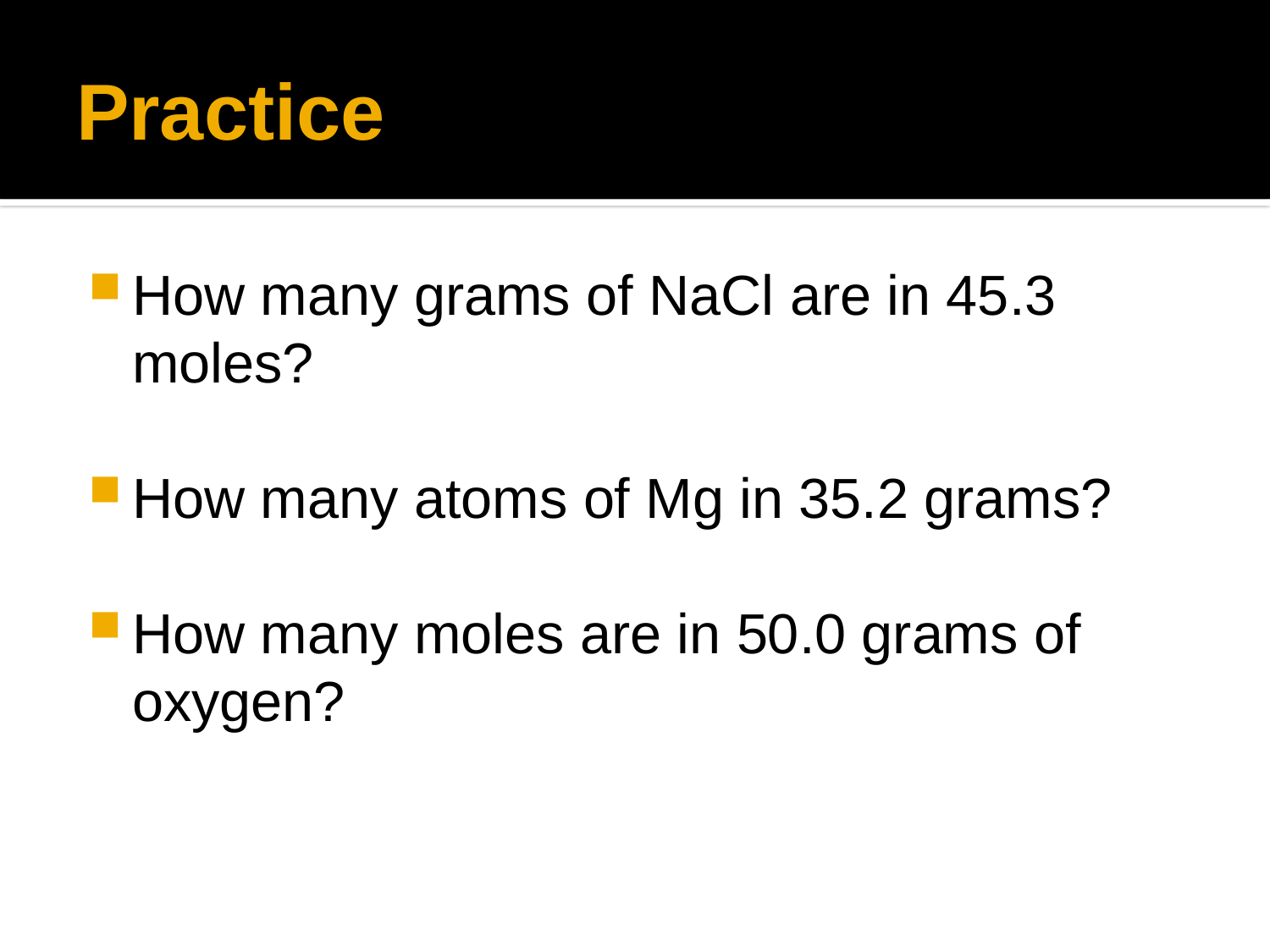

# Practice
How many grams of NaCl are in 45.3 moles?

How many atoms of Mg in 35.2 grams?

How many moles are in 50.0 grams of oxygen?